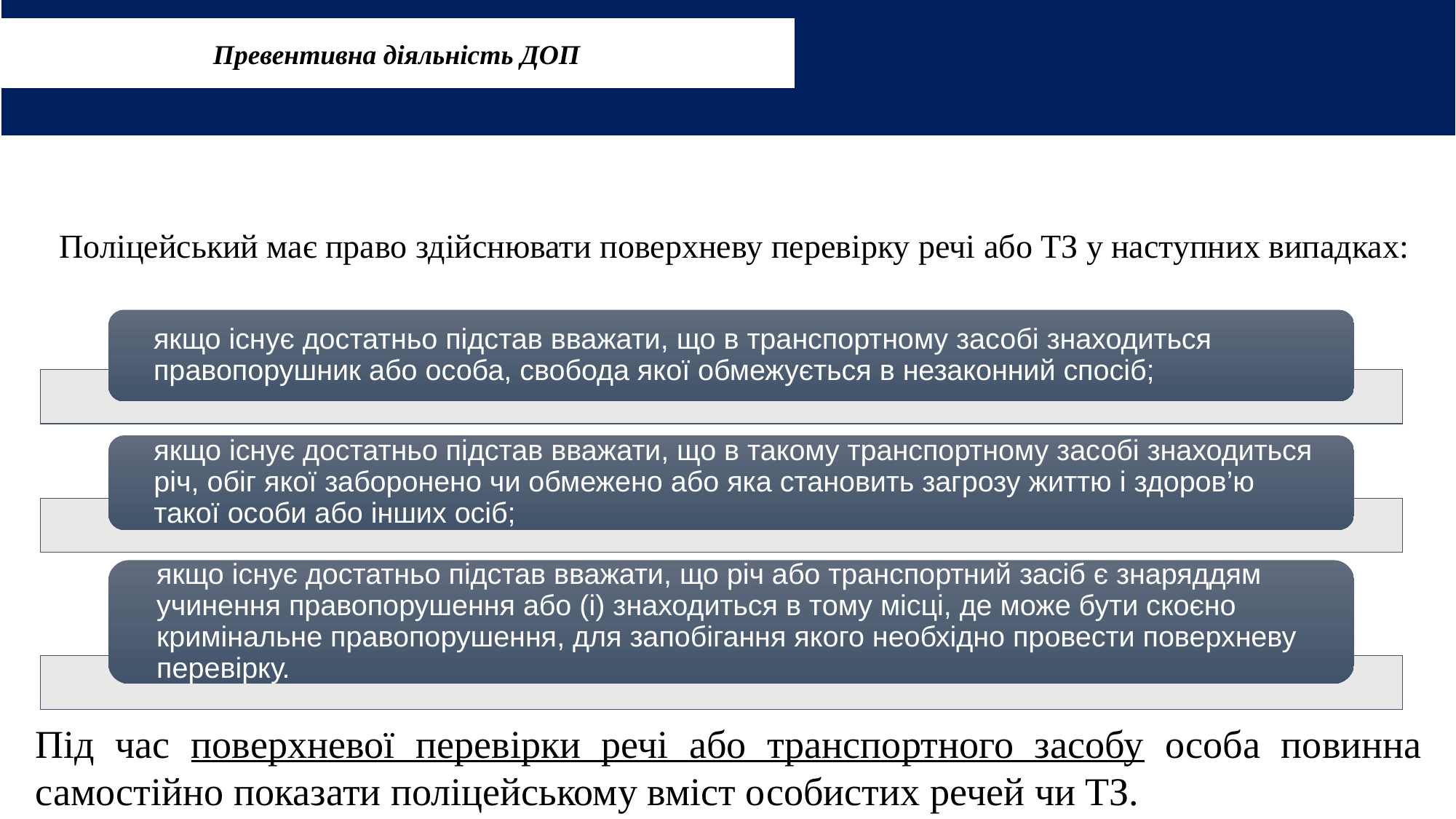

Превентивна діяльність ДОП
# ПОВЕРХНЕВА ПЕРЕВІРКА
Поліцейський має право здійснювати поверхневу перевірку речі або ТЗ у наступних випадках:
якщо існує достатньо підстав вважати, що в транспортному засобі знаходиться правопорушник або особа, свобода якої обмежується в незаконний спосіб;
якщо існує достатньо підстав вважати, що в такому транспортному засобі знаходиться річ, обіг якої заборонено чи обмежено або яка становить загрозу життю і здоров’ю такої особи або інших осіб;
якщо існує достатньо підстав вважати, що річ або транспортний засіб є знаряддям учинення правопорушення або (і) знаходиться в тому місці, де може бути скоєно кримінальне правопорушення, для запобігання якого необхідно провести поверхневу перевірку.
Під час поверхневої перевірки речі або транспортного засобу особа повинна самостійно показати поліцейському вміст особистих речей чи ТЗ.